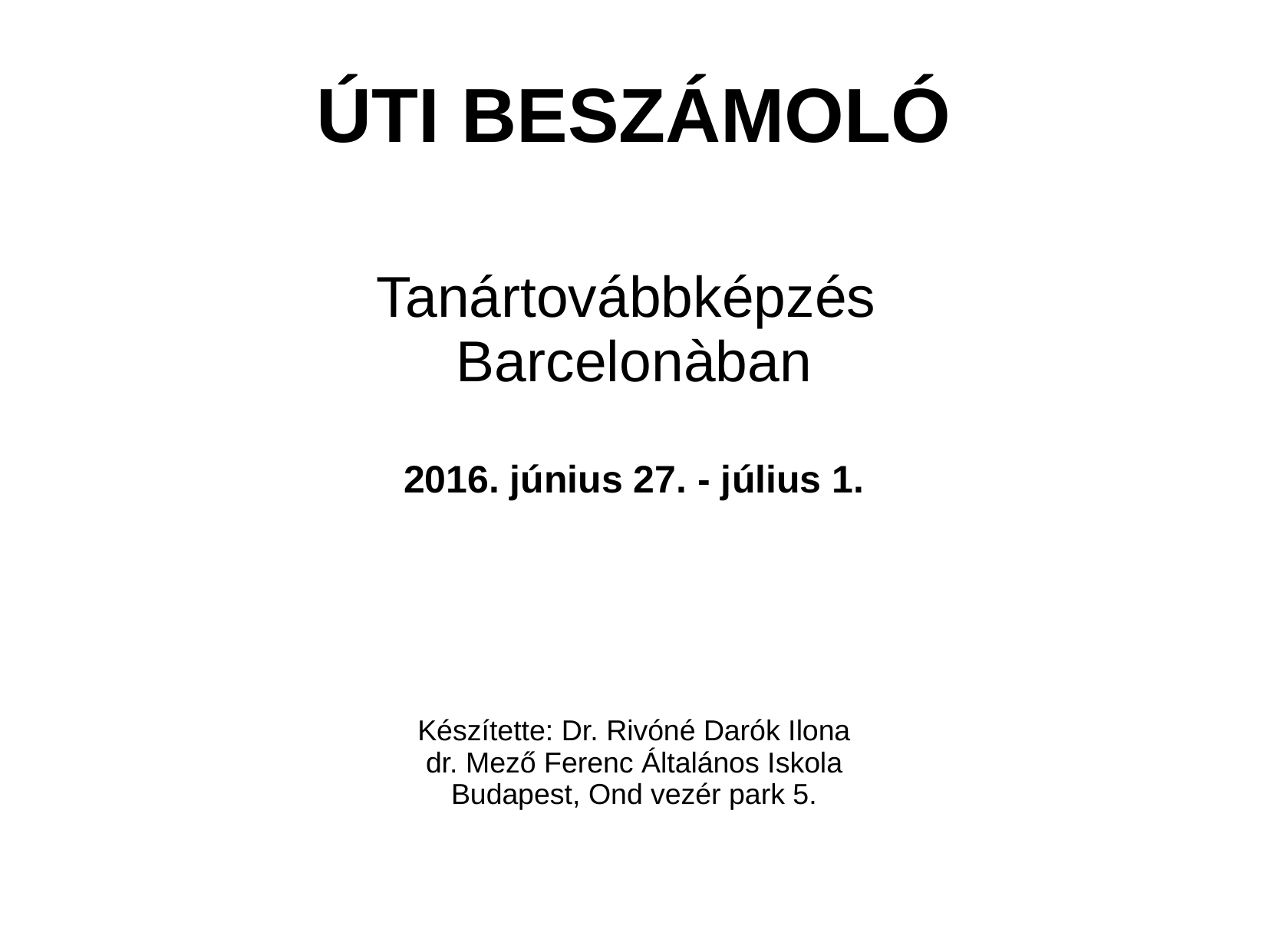

# ÚTI BESZÁMOLÓ
Tanártovábbképzés
Barcelonàban

2016. június 27. - július 1.

Készítette: Dr. Rivóné Darók Ilona
dr. Mező Ferenc Általános Iskola
Budapest, Ond vezér park 5.